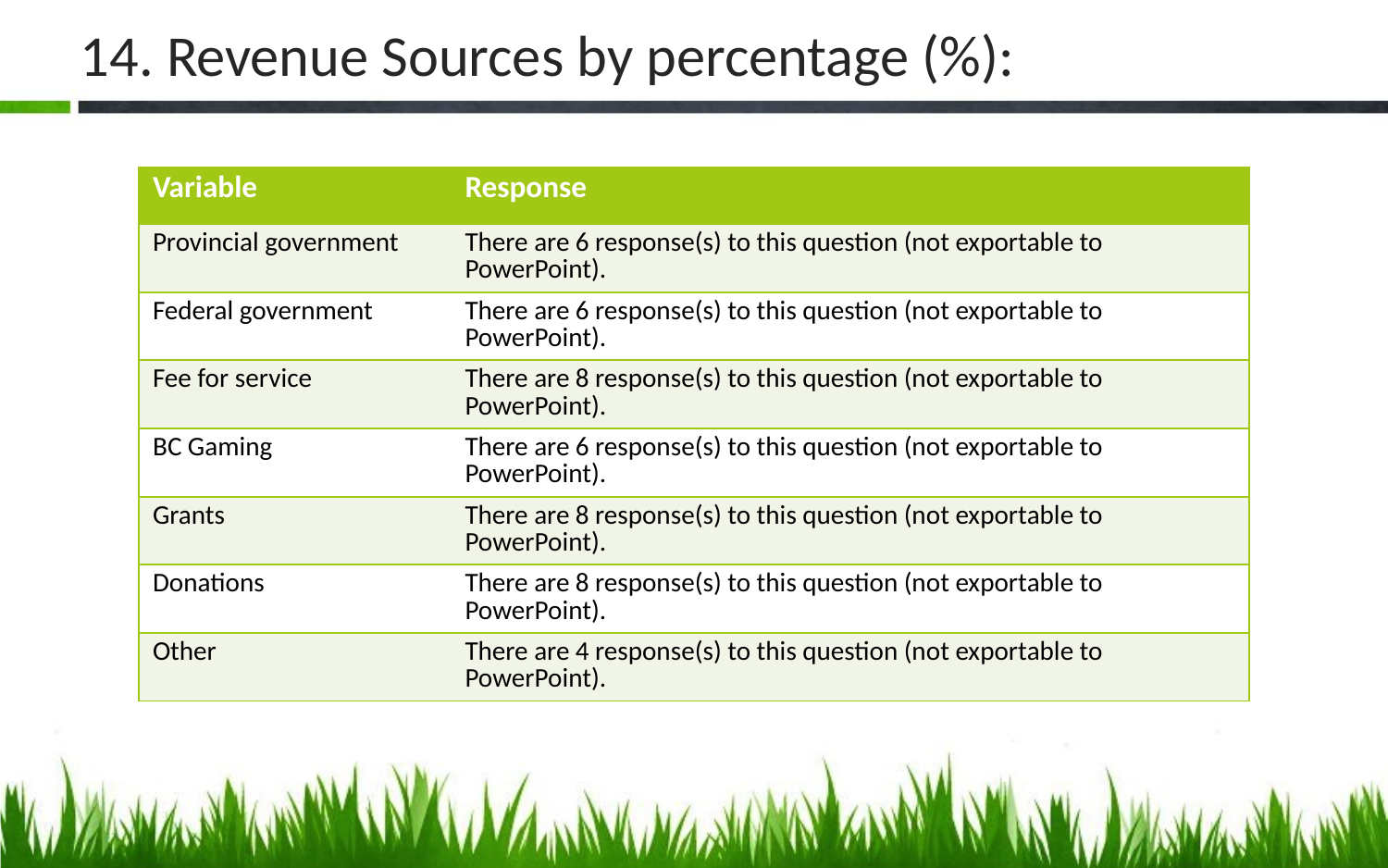

# 14. Revenue Sources by percentage (%):
| Variable | Response |
| --- | --- |
| Provincial government | There are 6 response(s) to this question (not exportable to PowerPoint). |
| Federal government | There are 6 response(s) to this question (not exportable to PowerPoint). |
| Fee for service | There are 8 response(s) to this question (not exportable to PowerPoint). |
| BC Gaming | There are 6 response(s) to this question (not exportable to PowerPoint). |
| Grants | There are 8 response(s) to this question (not exportable to PowerPoint). |
| Donations | There are 8 response(s) to this question (not exportable to PowerPoint). |
| Other | There are 4 response(s) to this question (not exportable to PowerPoint). |